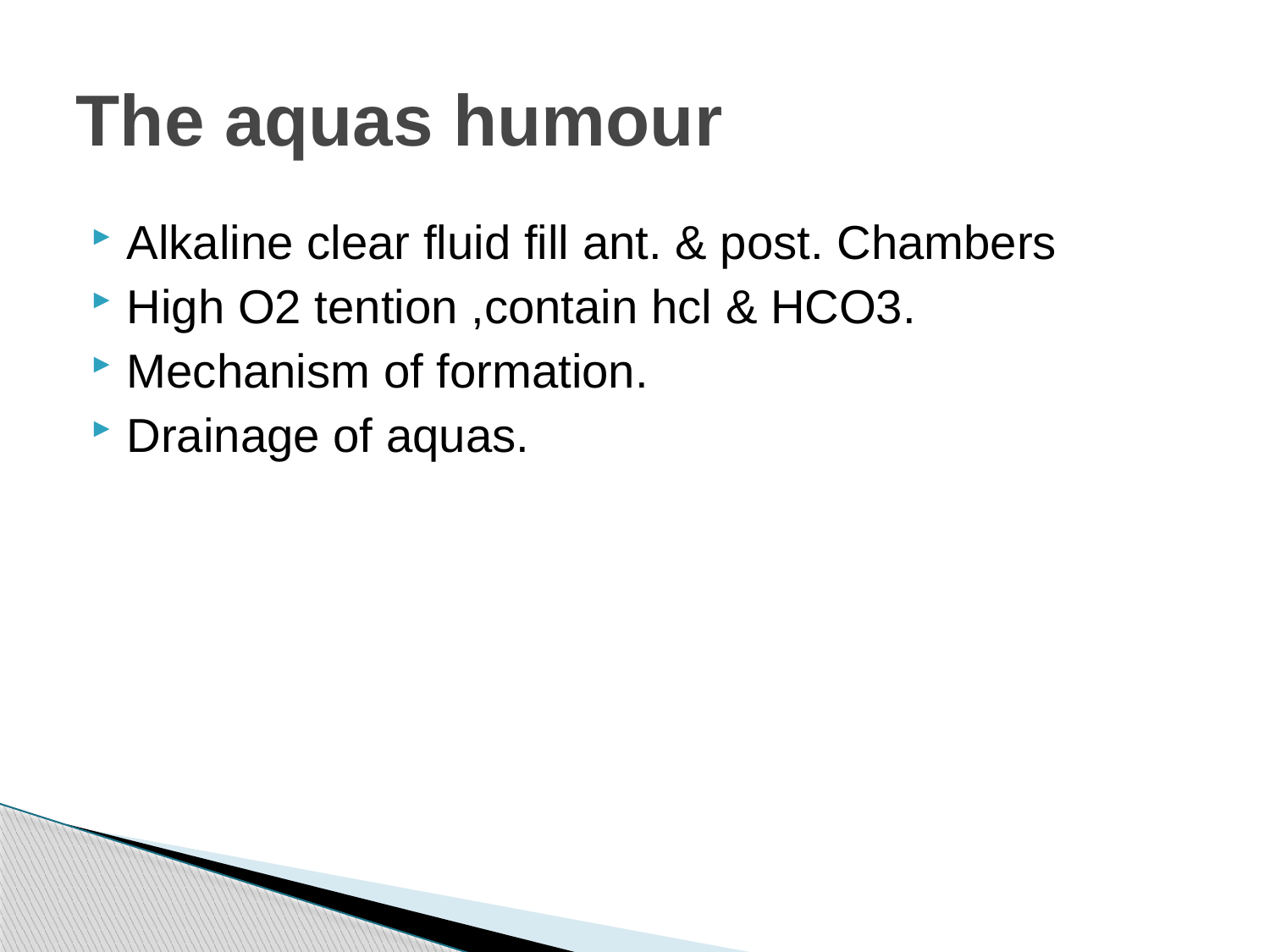

# The aquas humour
Alkaline clear fluid fill ant. & post. Chambers
High O2 tention ,contain hcl & HCO3.
Mechanism of formation.
Drainage of aquas.